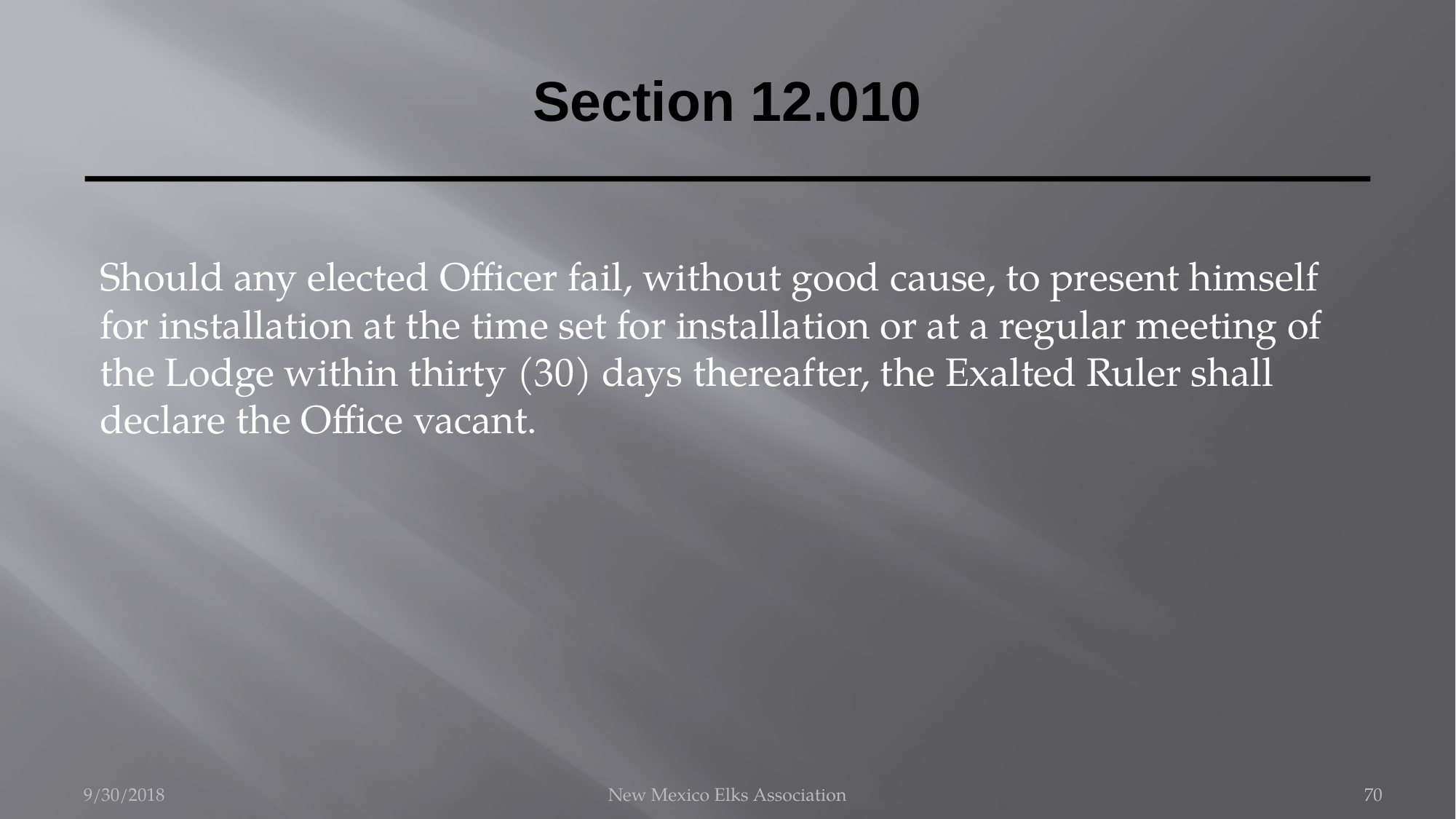

# Section 12.010

Should any elected Officer fail, without good cause, to present himself for installation at the time set for installation or at a regular meeting of the Lodge within thirty (30) days thereafter, the Exalted Ruler shall declare the Office vacant.
9/30/2018
New Mexico Elks Association
70